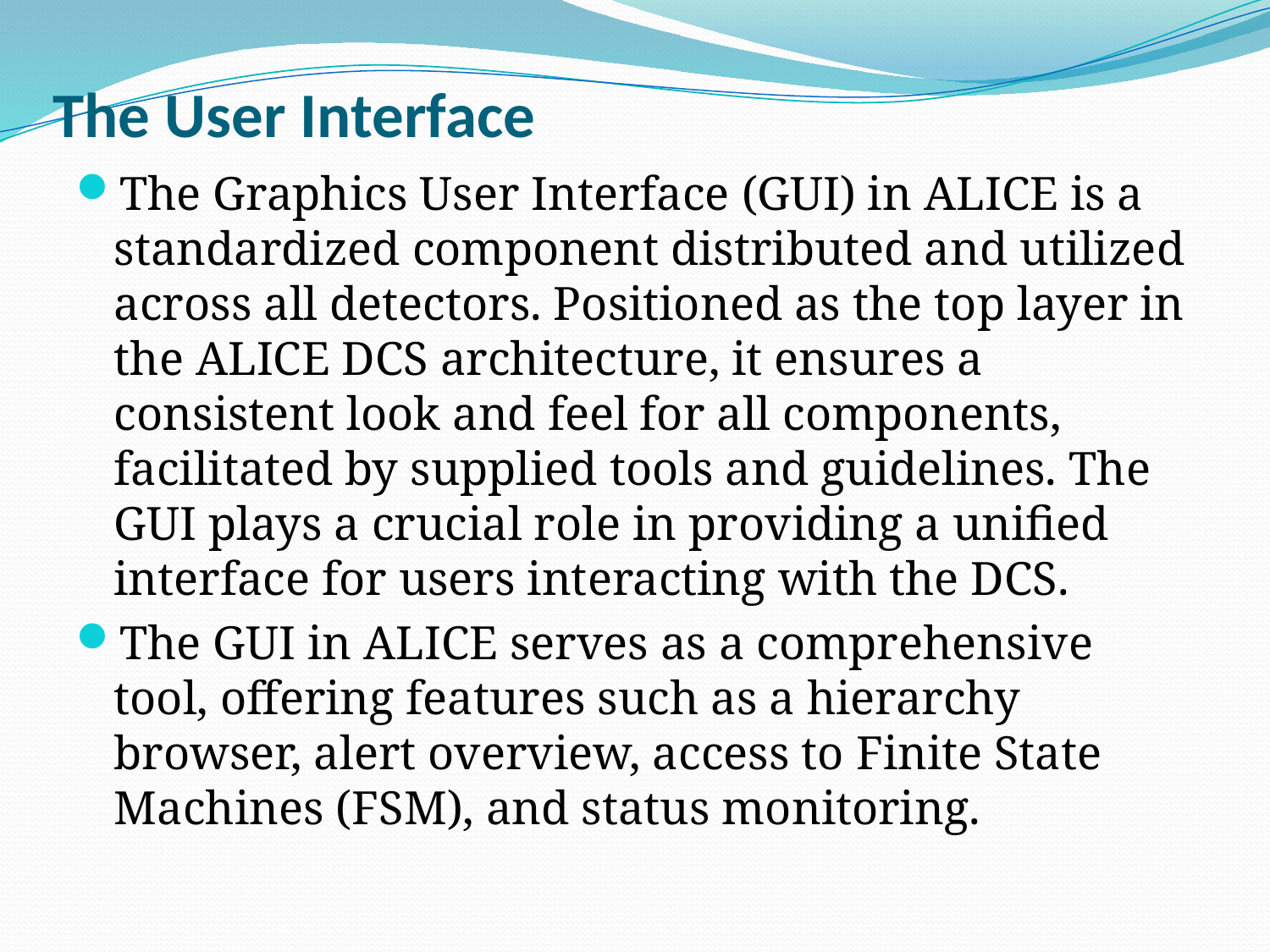

# The User Interface
The Graphics User Interface (GUI) in ALICE is a standardized component distributed and utilized across all detectors. Positioned as the top layer in the ALICE DCS architecture, it ensures a consistent look and feel for all components, facilitated by supplied tools and guidelines. The GUI plays a crucial role in providing a unified interface for users interacting with the DCS.
The GUI in ALICE serves as a comprehensive tool, offering features such as a hierarchy browser, alert overview, access to Finite State Machines (FSM), and status monitoring.